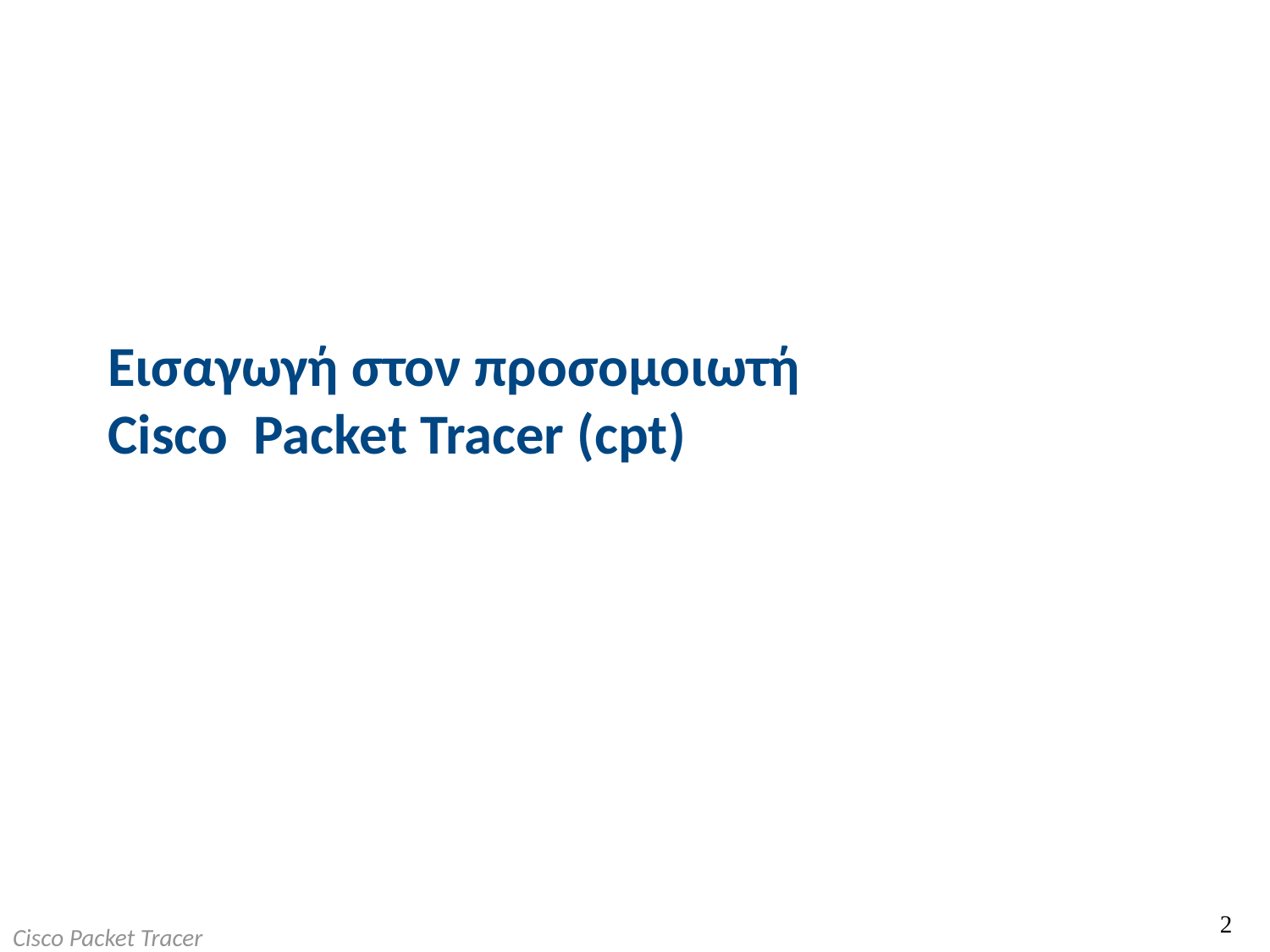

# Εισαγωγή στον προσομοιωτή Cisco  Packet Tracer (cpt)
2
Cisco Packet Tracer